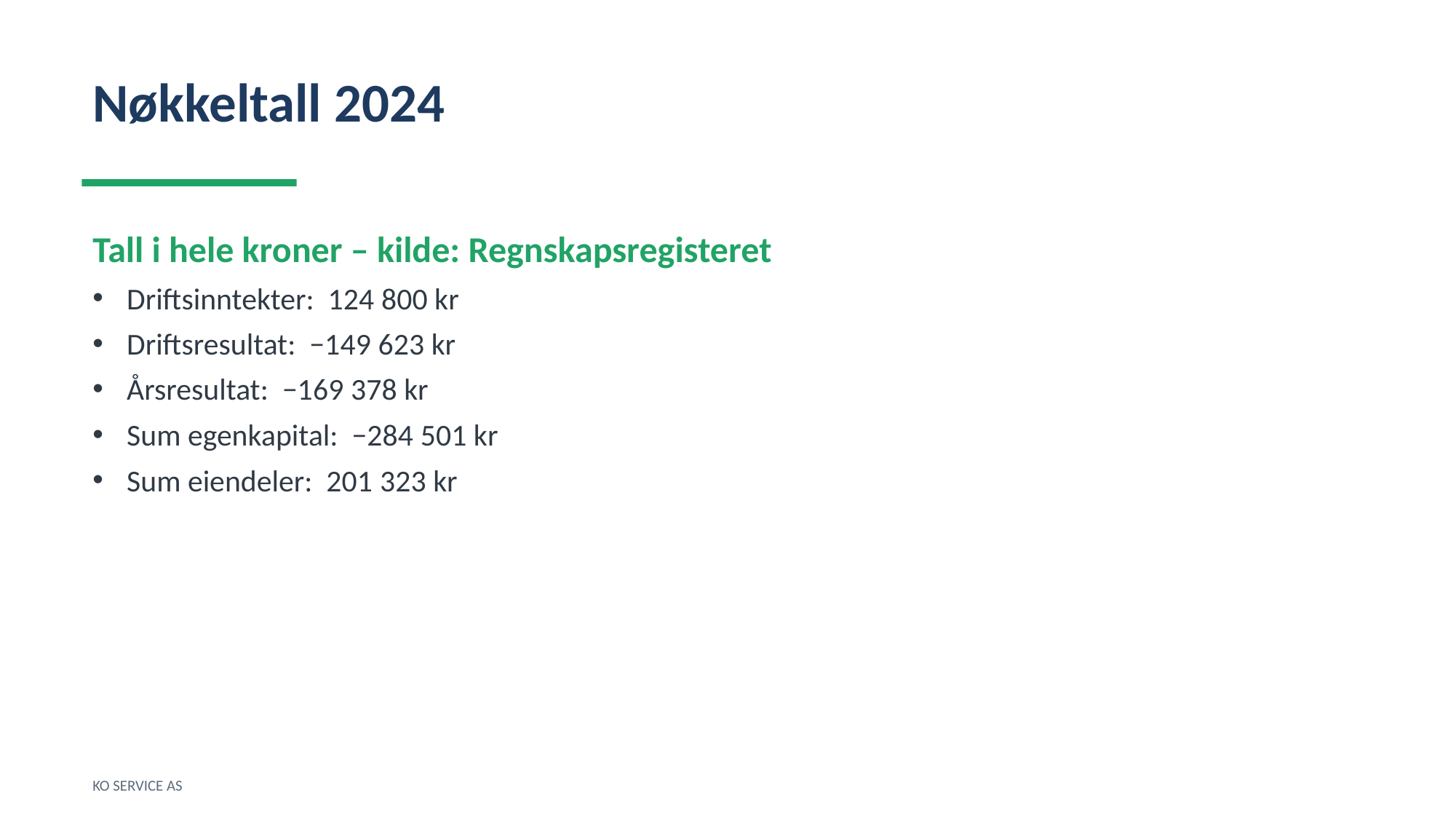

Nøkkeltall 2024

Tall i hele kroner – kilde: Regnskapsregisteret
Driftsinntekter:  124 800 kr
Driftsresultat:  −149 623 kr
Årsresultat:  −169 378 kr
Sum egenkapital:  −284 501 kr
Sum eiendeler:  201 323 kr
KO SERVICE AS